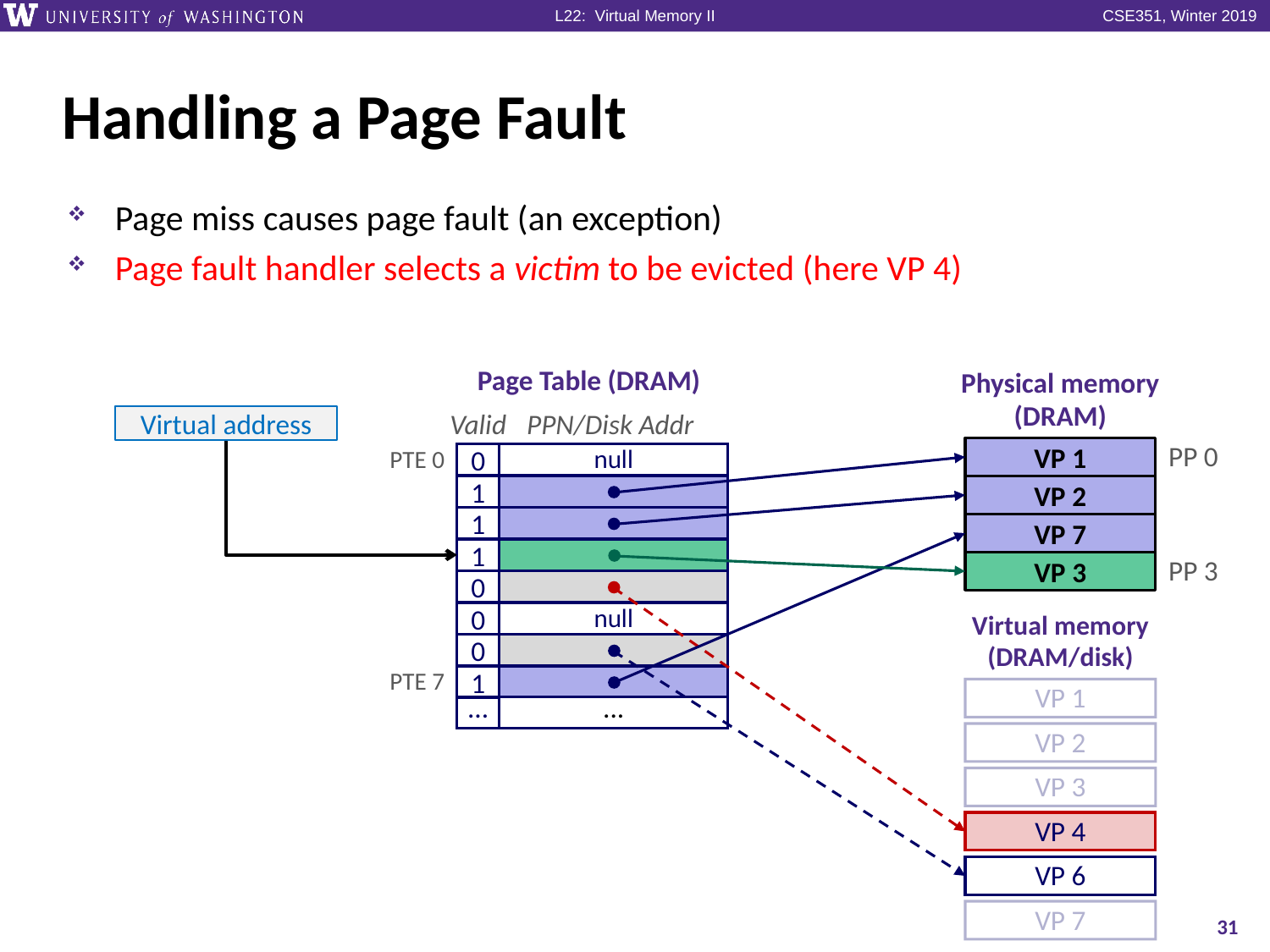

# Handling a Page Fault
Page miss causes page fault (an exception)
Page fault handler selects a victim to be evicted (here VP 4)
Page Table (DRAM)
Valid
PPN/Disk Addr
PTE 0
0
null
1

1

1

0

0
null
0

PTE 7
1

...
...
Physical memory
(DRAM)
PP 0
VP 1
VP 2
VP 7
VP 3
PP 3
Virtual address

Virtual memory
(DRAM/disk)
VP 1
VP 2
VP 3
VP 4
VP 6
VP 7
31